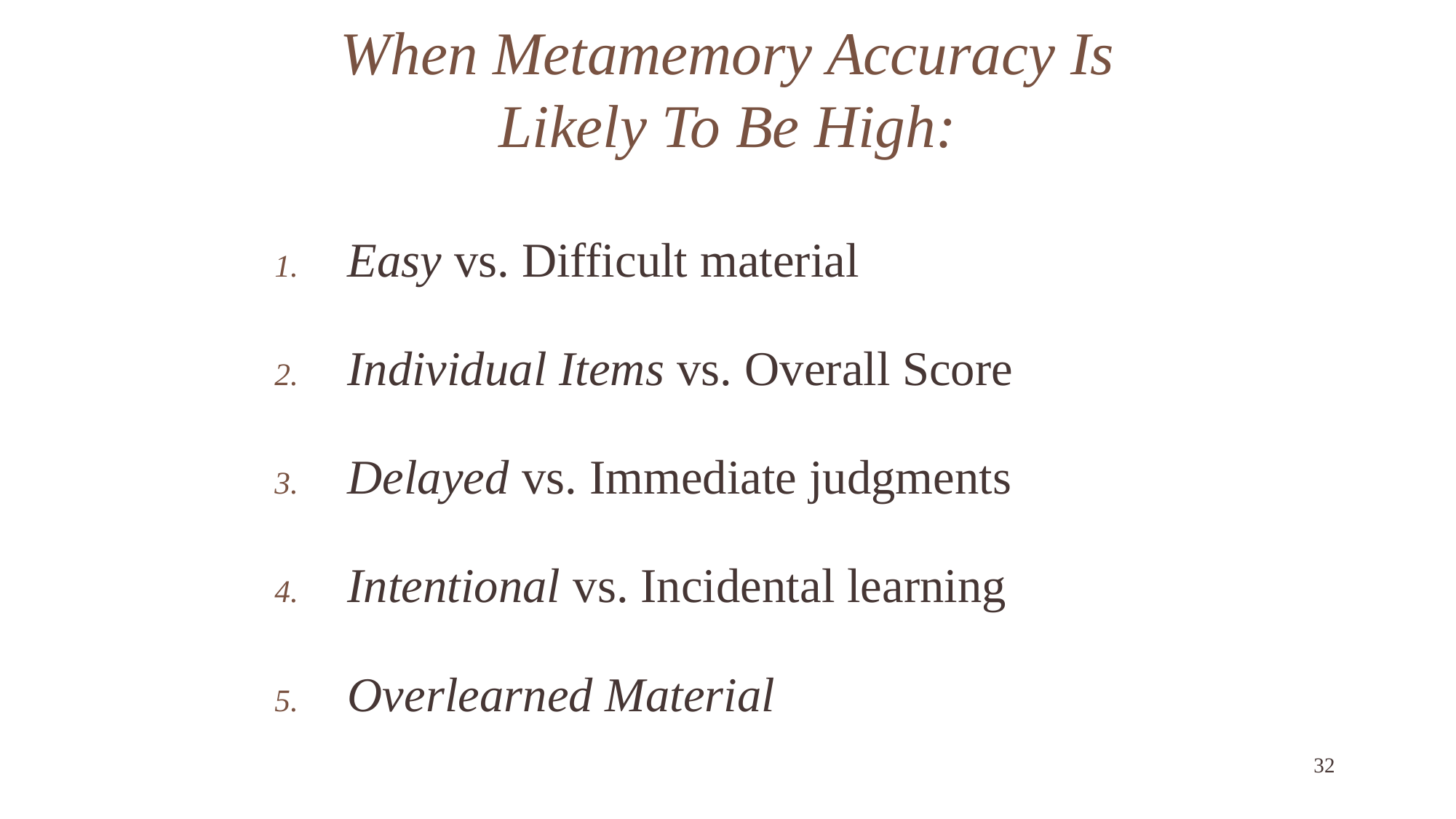

# When Metamemory Accuracy Is Likely To Be High:
Easy vs. Difficult material
Individual Items vs. Overall Score
Delayed vs. Immediate judgments
Intentional vs. Incidental learning
Overlearned Material

32